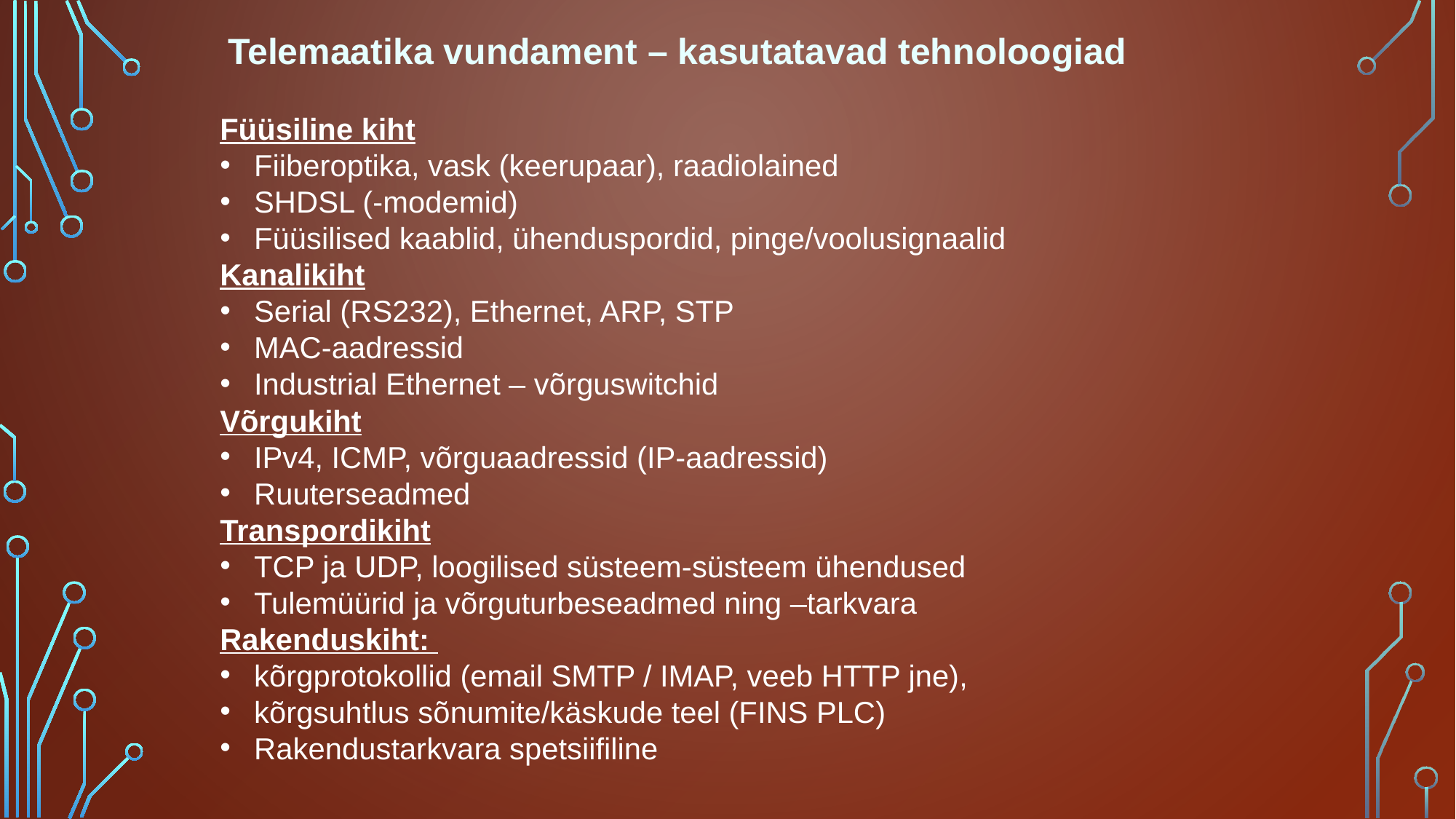

Telemaatika vundament – kasutatavad tehnoloogiad
Füüsiline kiht
Fiiberoptika, vask (keerupaar), raadiolained
SHDSL (-modemid)
Füüsilised kaablid, ühenduspordid, pinge/voolusignaalid
Kanalikiht
Serial (RS232), Ethernet, ARP, STP
MAC-aadressid
Industrial Ethernet – võrguswitchid
Võrgukiht
IPv4, ICMP, võrguaadressid (IP-aadressid)
Ruuterseadmed
Transpordikiht
TCP ja UDP, loogilised süsteem-süsteem ühendused
Tulemüürid ja võrguturbeseadmed ning –tarkvara
Rakenduskiht:
kõrgprotokollid (email SMTP / IMAP, veeb HTTP jne),
kõrgsuhtlus sõnumite/käskude teel (FINS PLC)
Rakendustarkvara spetsiifiline